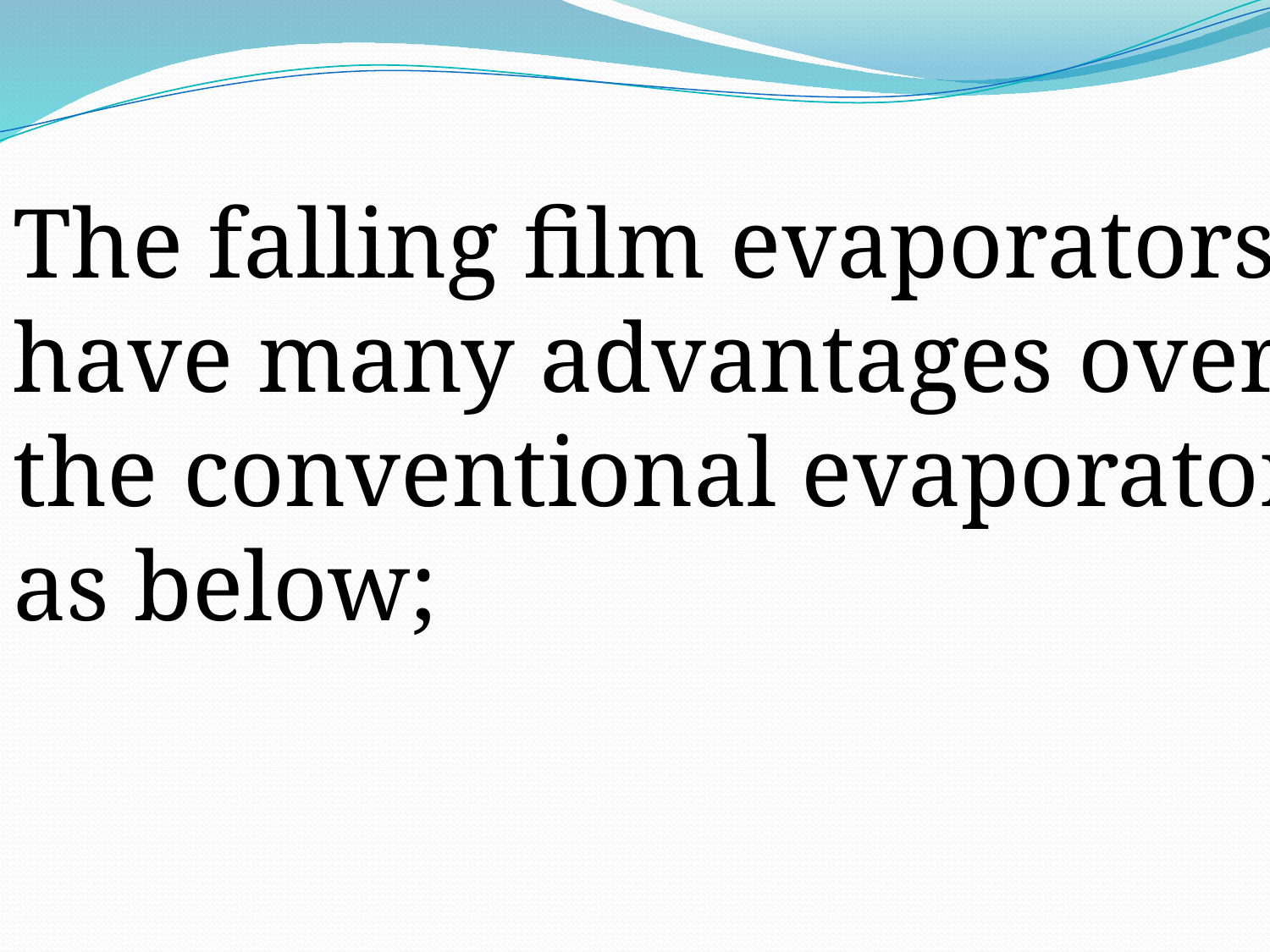

The falling film evaporators
have many advantages over
the conventional evaporators
as below;